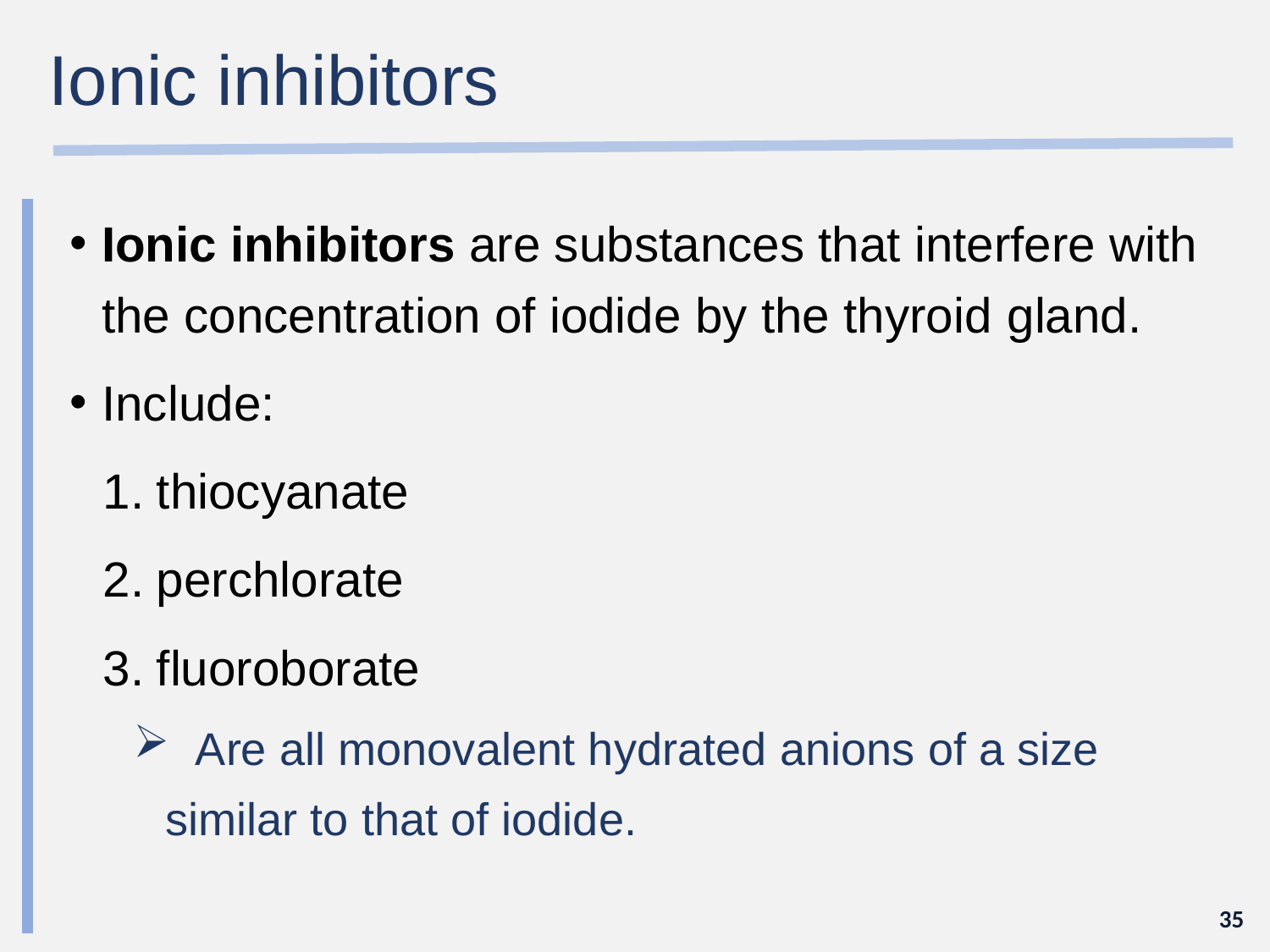

# Ionic inhibitors
Ionic inhibitors are substances that interfere with the concentration of iodide by the thyroid gland.
Include:
thiocyanate
perchlorate
fluoroborate
  Are all monovalent hydrated anions of a size similar to that of iodide.
35